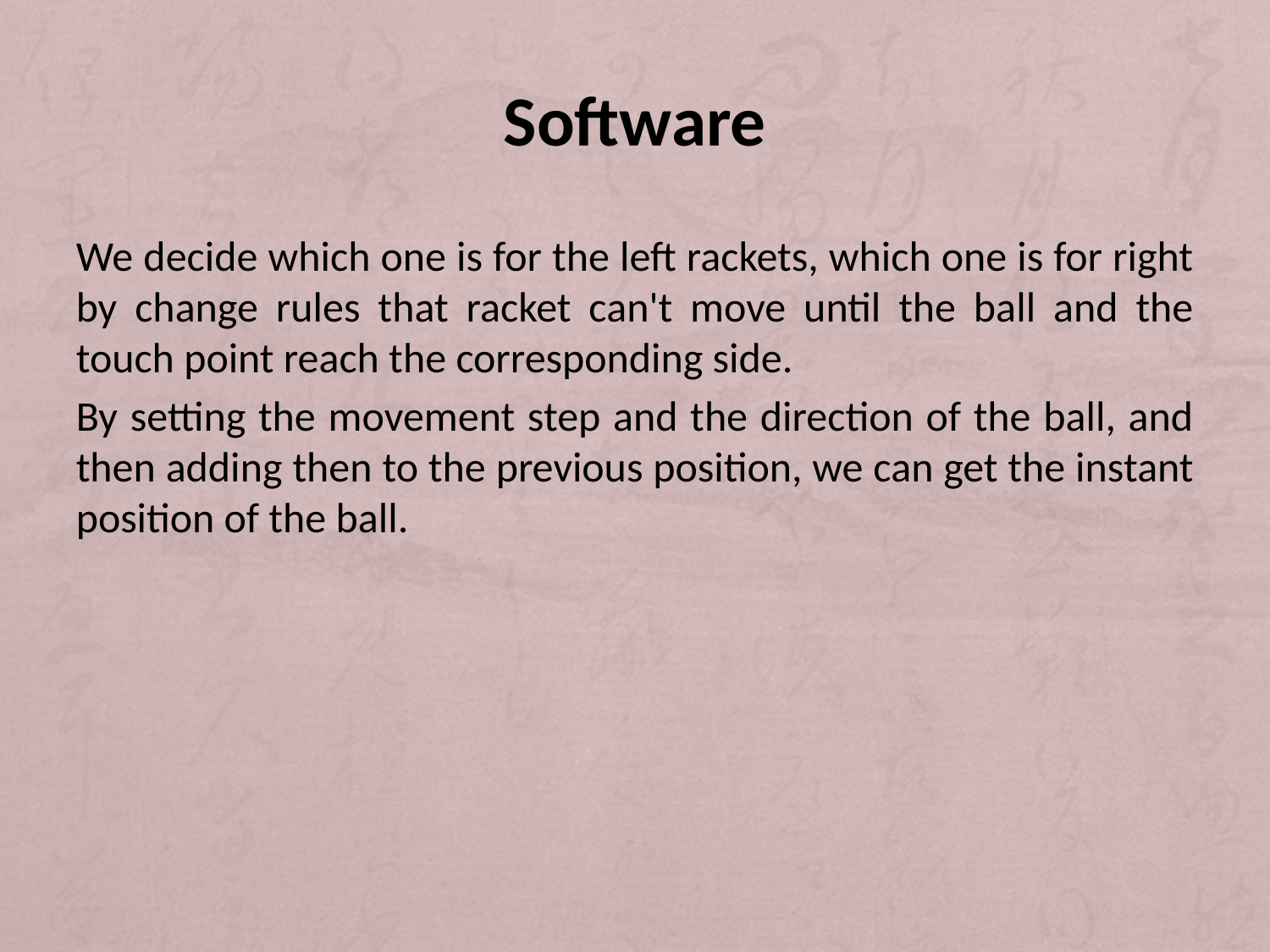

# Software
We decide which one is for the left rackets, which one is for right by change rules that racket can't move until the ball and the touch point reach the corresponding side.
By setting the movement step and the direction of the ball, and then adding then to the previous position, we can get the instant position of the ball.